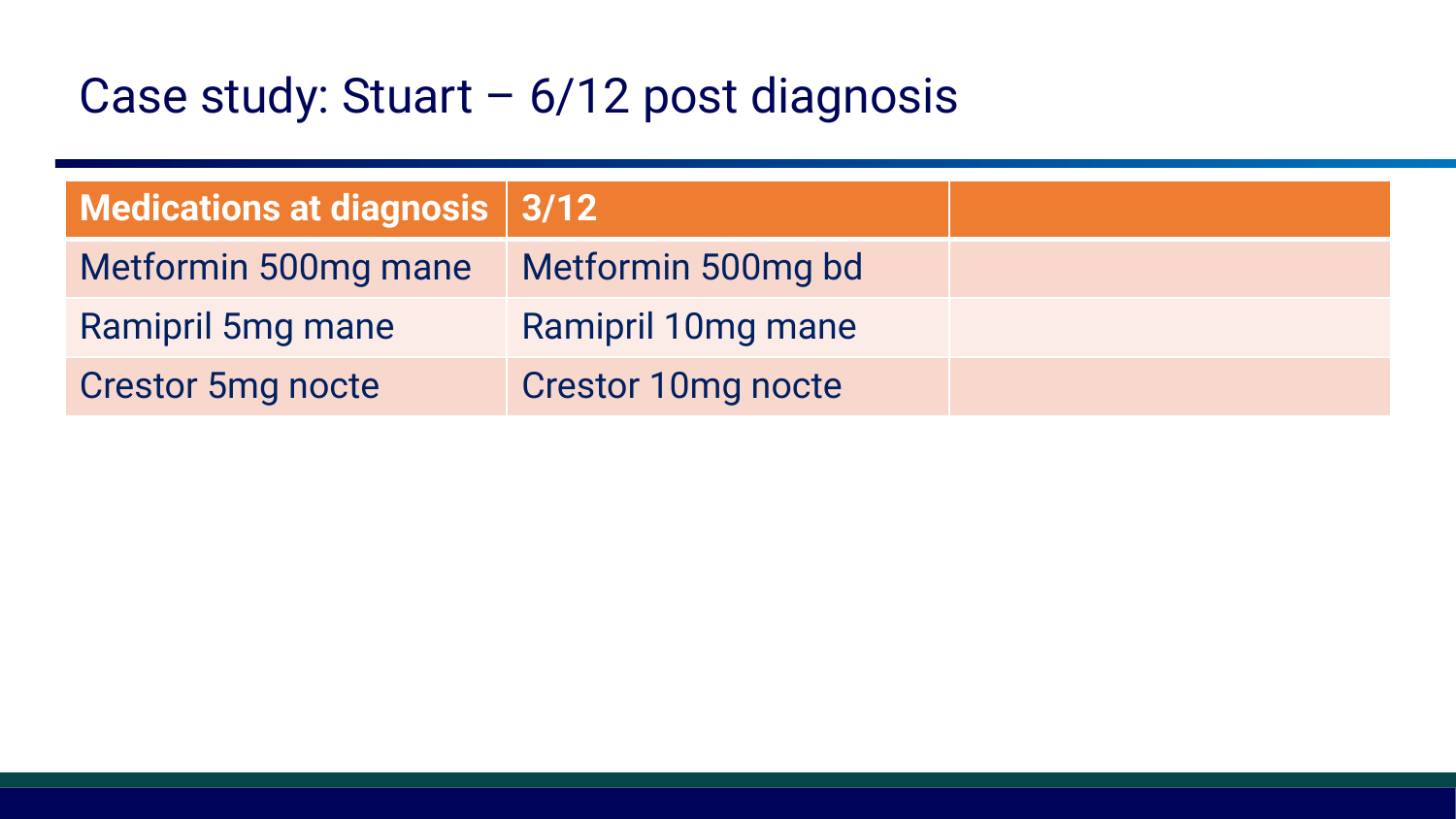

# Case study: Stuart – 6/12 post diagnosis
| Medications at diagnosis | 3/12 |  |
| --- | --- | --- |
| Metformin 500mg mane | Metformin 500mg bd |  |
| Ramipril 5mg mane | Ramipril 10mg mane |  |
| Crestor 5mg nocte | Crestor 10mg nocte |  |